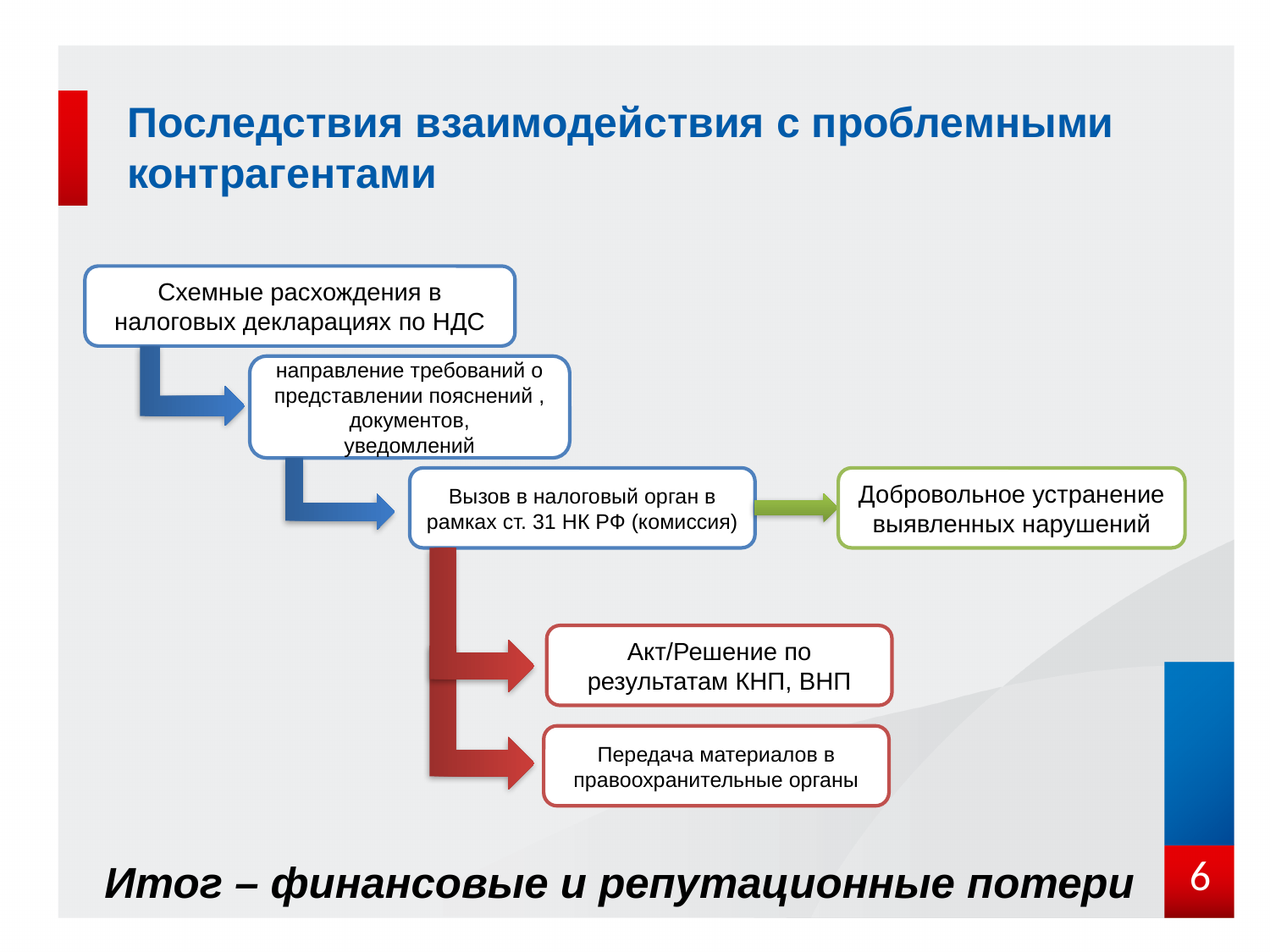

# Последствия взаимодействия с проблемными контрагентами
Схемные расхождения в налоговых декларациях по НДС

направление требований о представлении пояснений , документов,
уведомлений

Вызов в налоговый орган в рамках ст. 31 НК РФ (комиссия)
Добровольное устранение выявленных нарушений

Акт/Решение по результатам КНП, ВНП

Передача материалов в правоохранительные органы
Итог – финансовые и репутационные потери
6